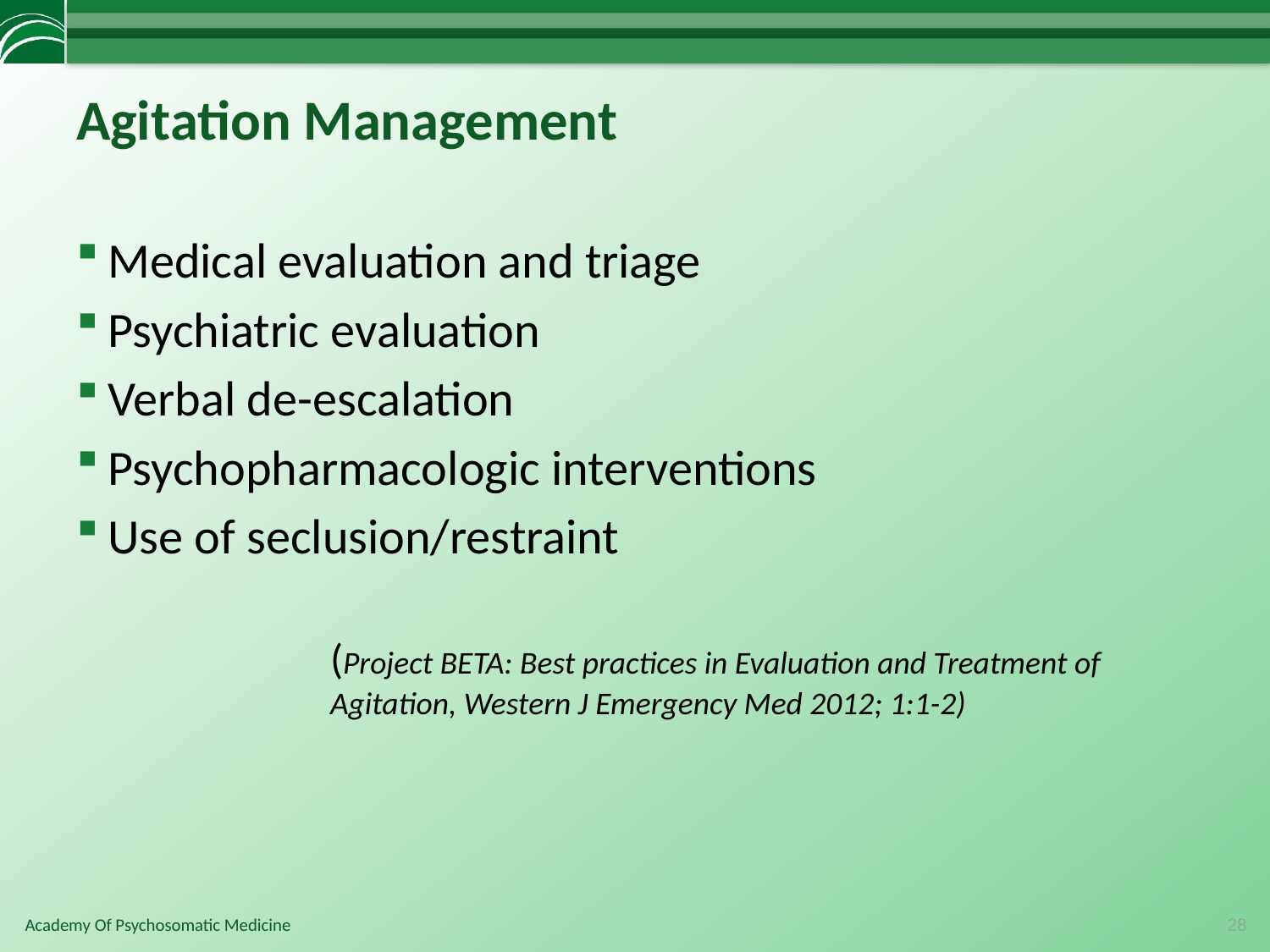

# Agitation Management
Medical evaluation and triage
Psychiatric evaluation
Verbal de-escalation
Psychopharmacologic interventions
Use of seclusion/restraint

(Project BETA: Best practices in Evaluation and Treatment of Agitation, Western J Emergency Med 2012; 1:1-2)

28